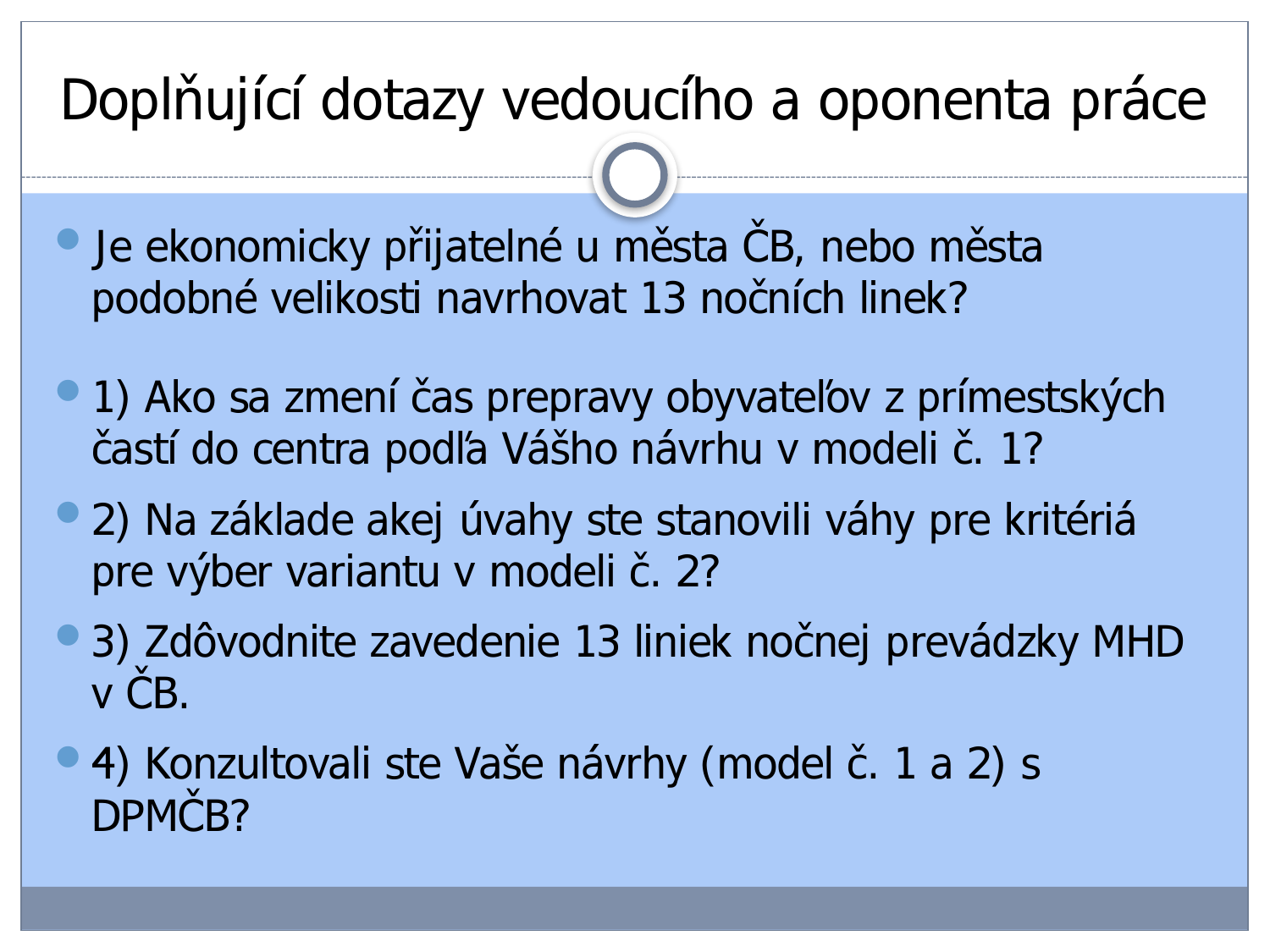

# Doplňující dotazy vedoucího a oponenta práce
Je ekonomicky přijatelné u města ČB, nebo města podobné velikosti navrhovat 13 nočních linek?
1) Ako sa zmení čas prepravy obyvateľov z prímestských častí do centra podľa Vášho návrhu v modeli č. 1?
2) Na základe akej úvahy ste stanovili váhy pre kritériá pre výber variantu v modeli č. 2?
3) Zdôvodnite zavedenie 13 liniek nočnej prevádzky MHD v ČB.
4) Konzultovali ste Vaše návrhy (model č. 1 a 2) s DPMČB?